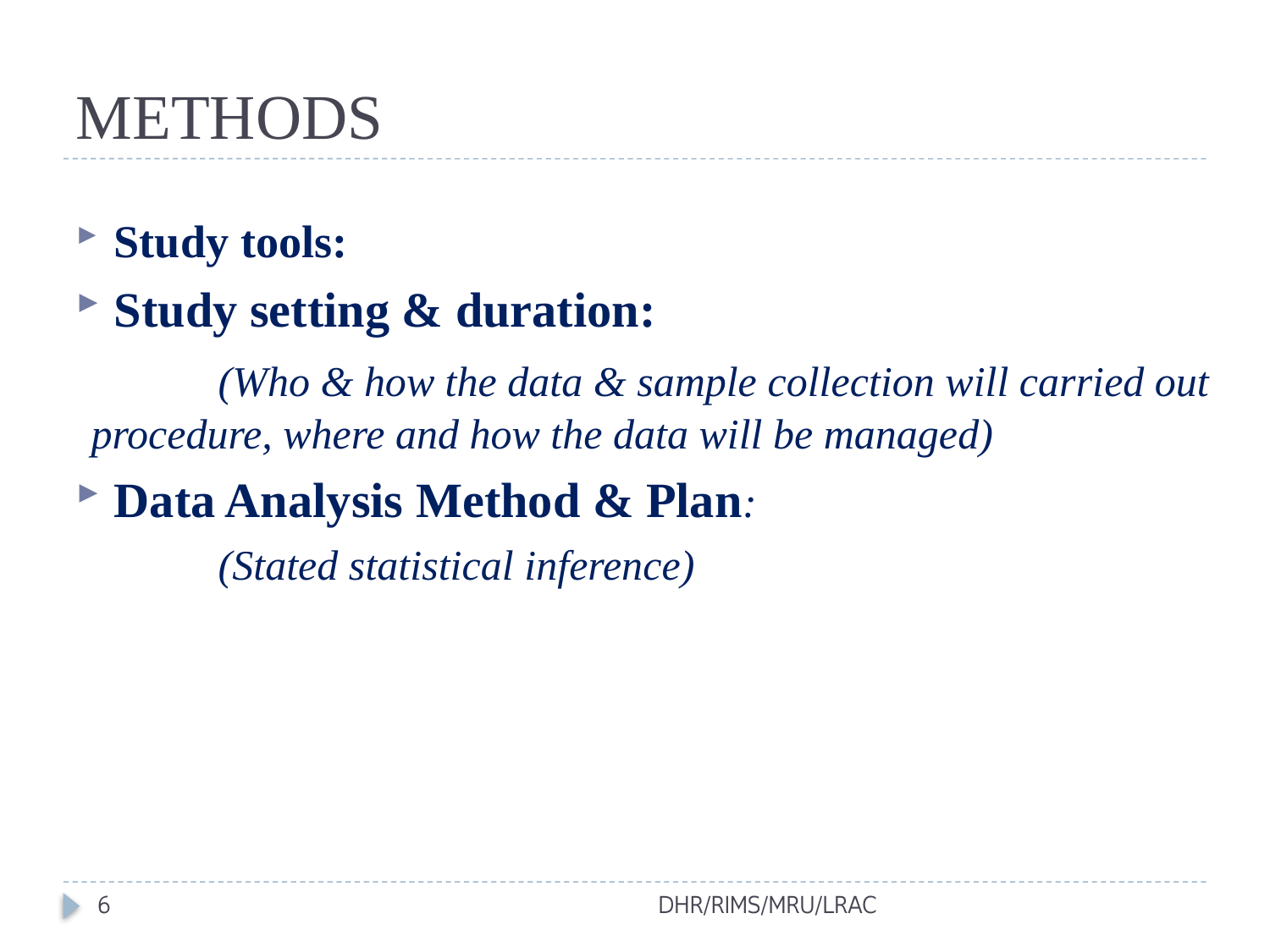

# METHODS
Study tools:
Study setting & duration:
	(Who & how the data & sample collection will carried out 	procedure, where and how the data will be managed)
Data Analysis Method & Plan:
	(Stated statistical inference)

6
DHR/RIMS/MRU/LRAC